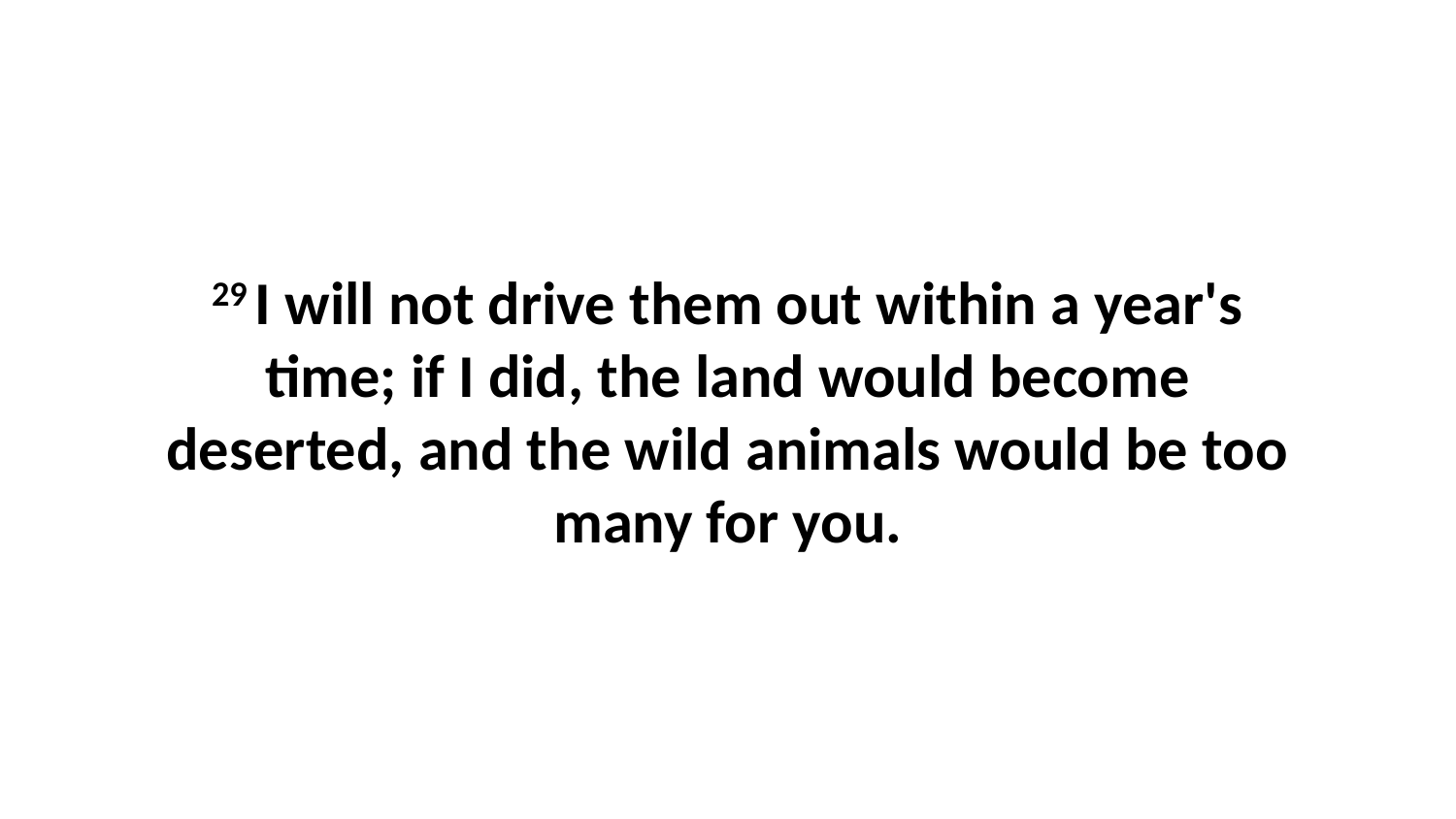

29 I will not drive them out within a year's time; if I did, the land would become deserted, and the wild animals would be too many for you.